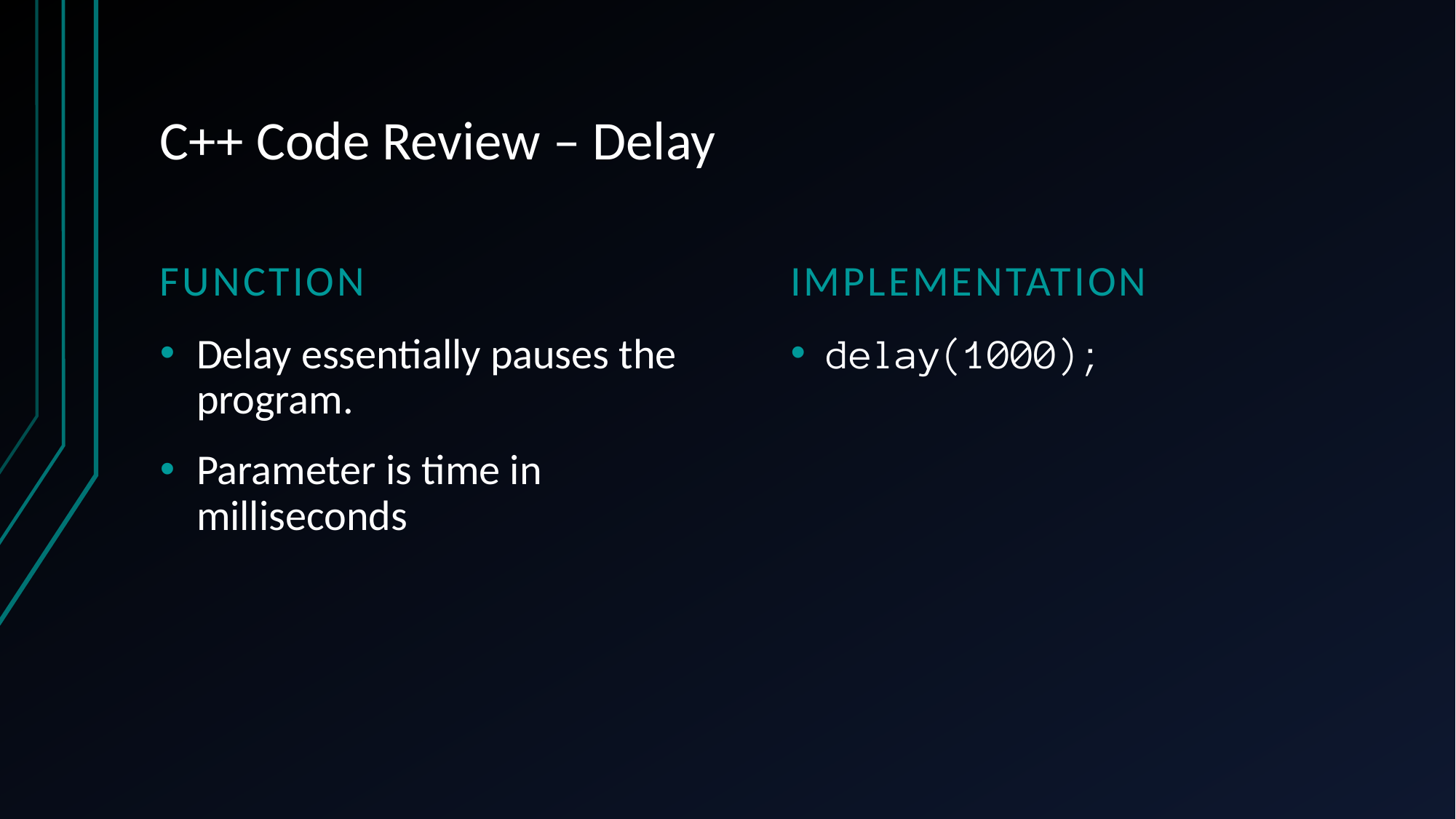

# C++ Code Review – Delay
Function
Implementation
Delay essentially pauses the program.
Parameter is time in milliseconds
delay(1000);